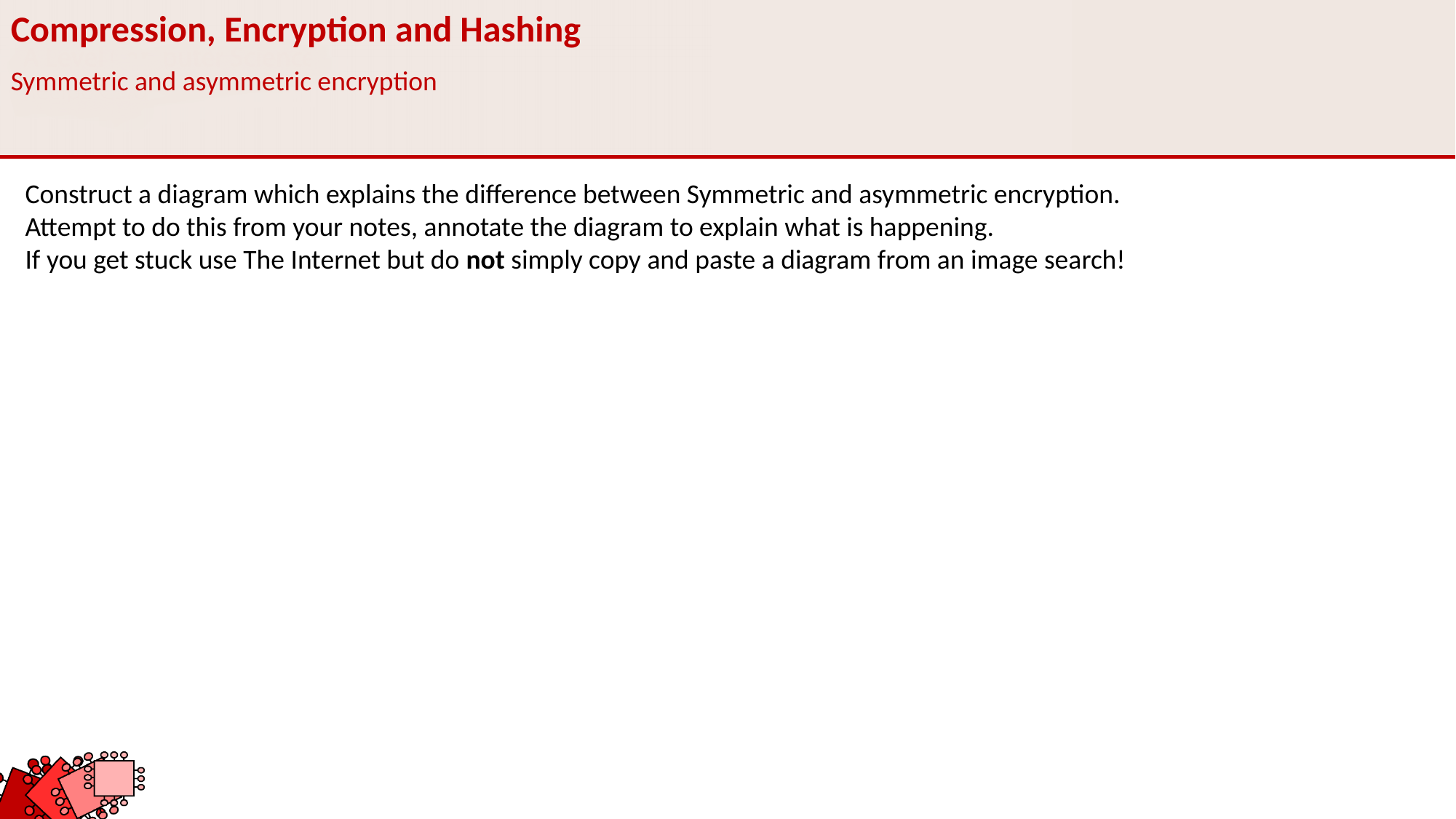

Compression, Encryption and Hashing
Symmetric and asymmetric encryption
Construct a diagram which explains the difference between Symmetric and asymmetric encryption.
Attempt to do this from your notes, annotate the diagram to explain what is happening.
If you get stuck use The Internet but do not simply copy and paste a diagram from an image search!